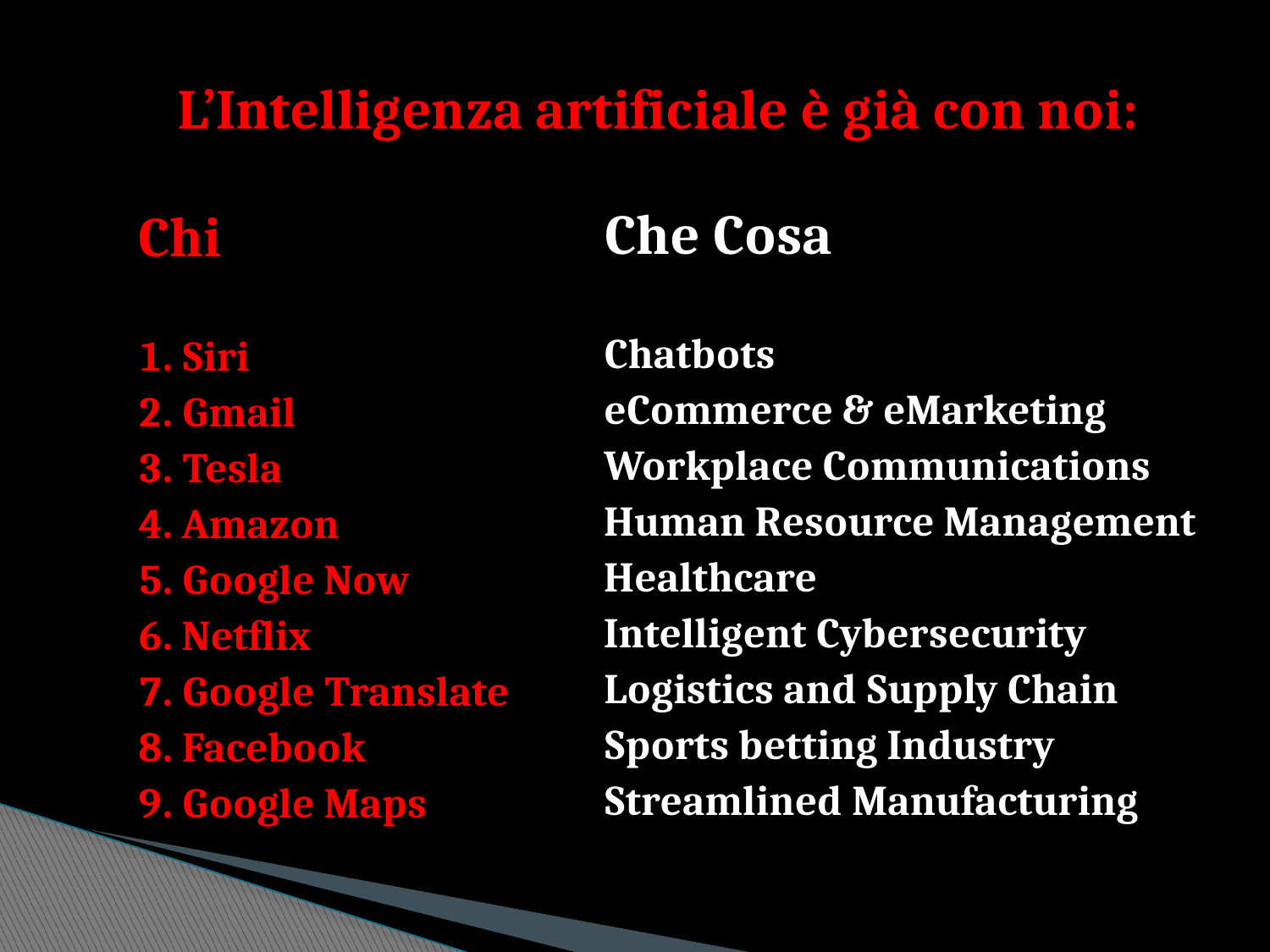

L’Intelligenza artificiale è già con noi:
Che Cosa

Chatbots
eCommerce & eMarketing
Workplace Communications
Human Resource Management
Healthcare
Intelligent Cybersecurity
Logistics and Supply Chain
Sports betting Industry
Streamlined Manufacturing
Chi

1. Siri
2. Gmail
3. Tesla
4. Amazon
5. Google Now
6. Netflix
7. Google Translate
8. Facebook
9. Google Maps